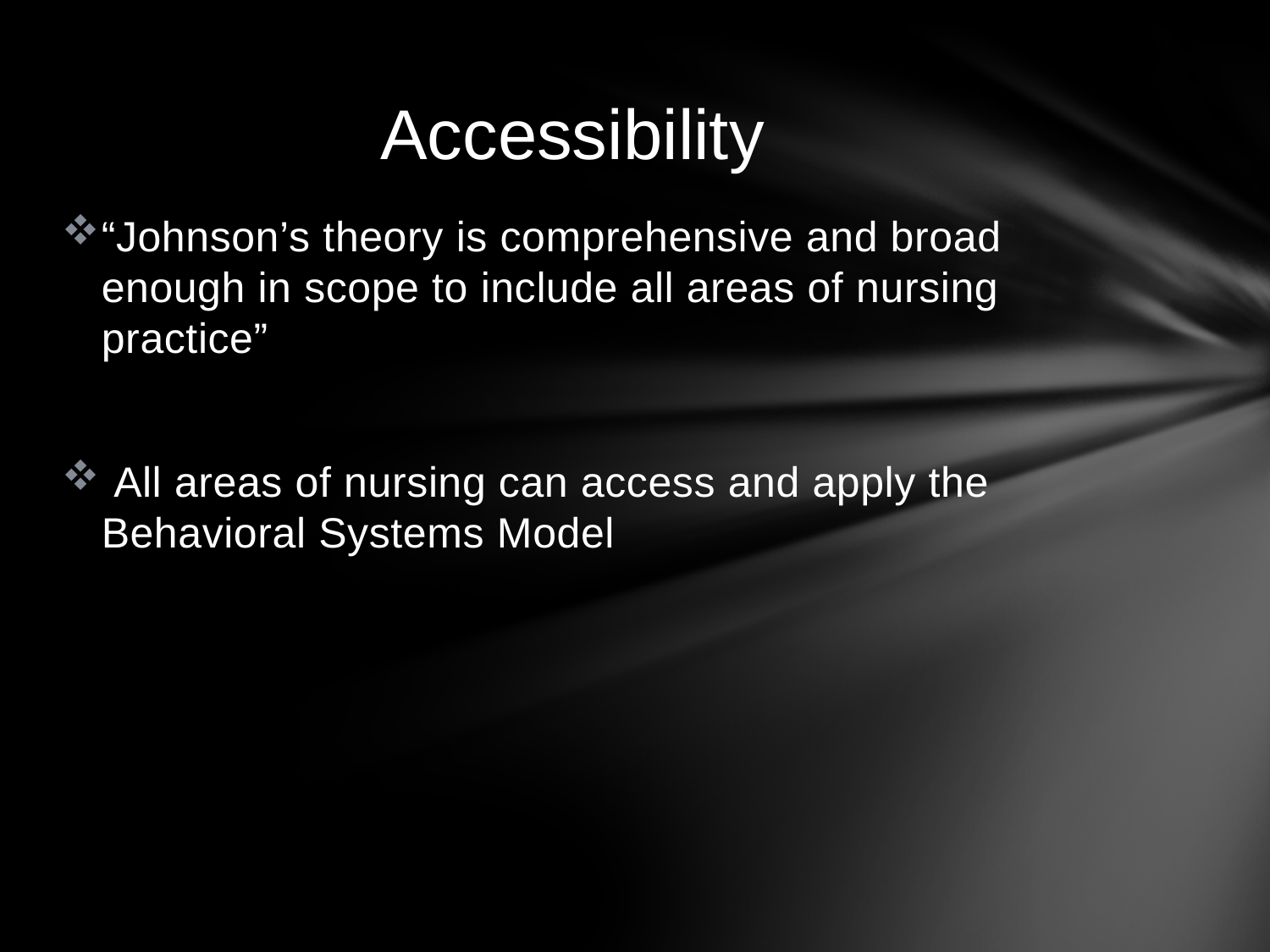

# Accessibility
“Johnson’s theory is comprehensive and broad enough in scope to include all areas of nursing practice”

 All areas of nursing can access and apply the Behavioral Systems Model